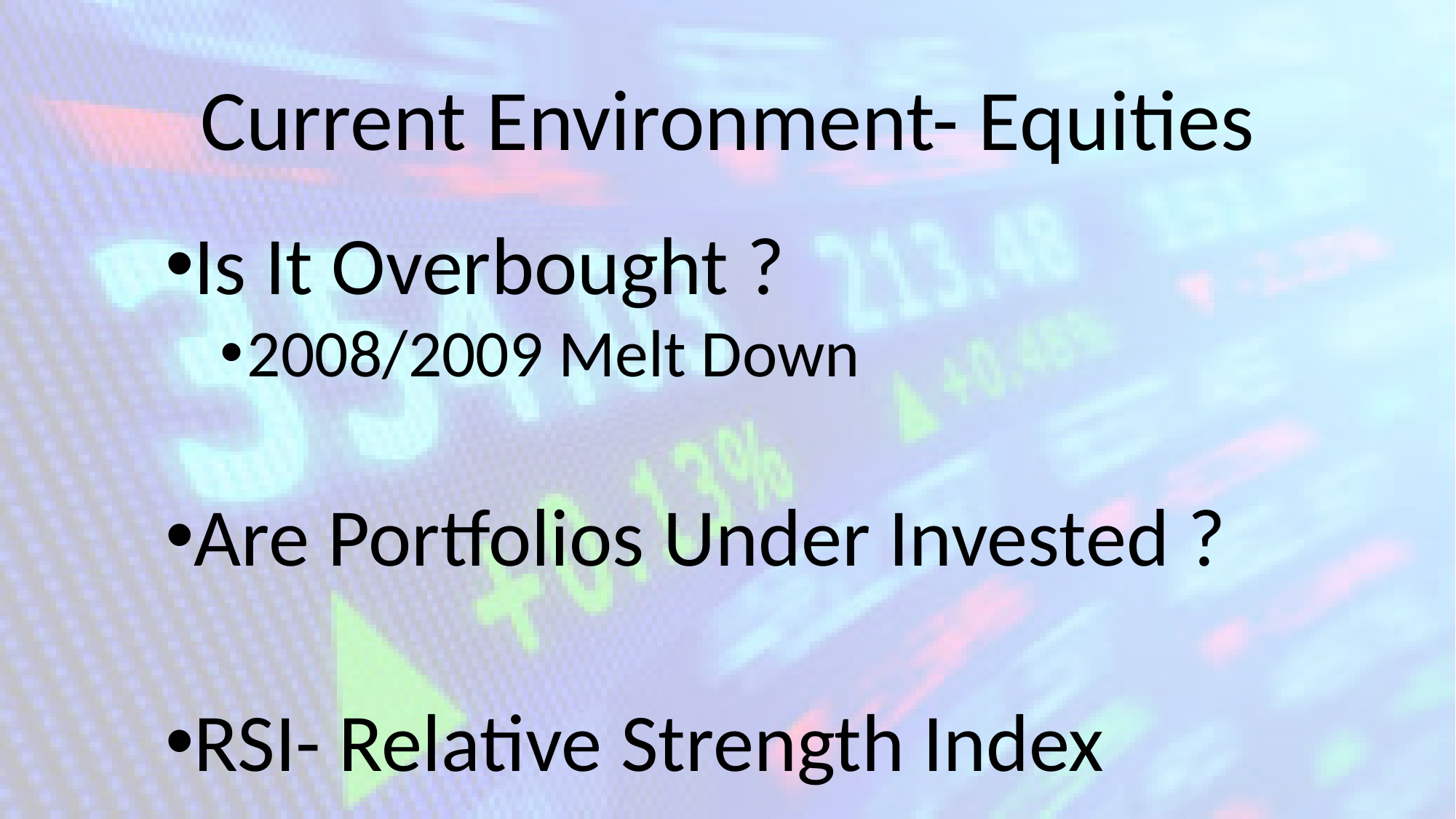

# Current Environment- Equities
Is It Overbought ?
2008/2009 Melt Down

Are Portfolios Under Invested ?

RSI- Relative Strength Index